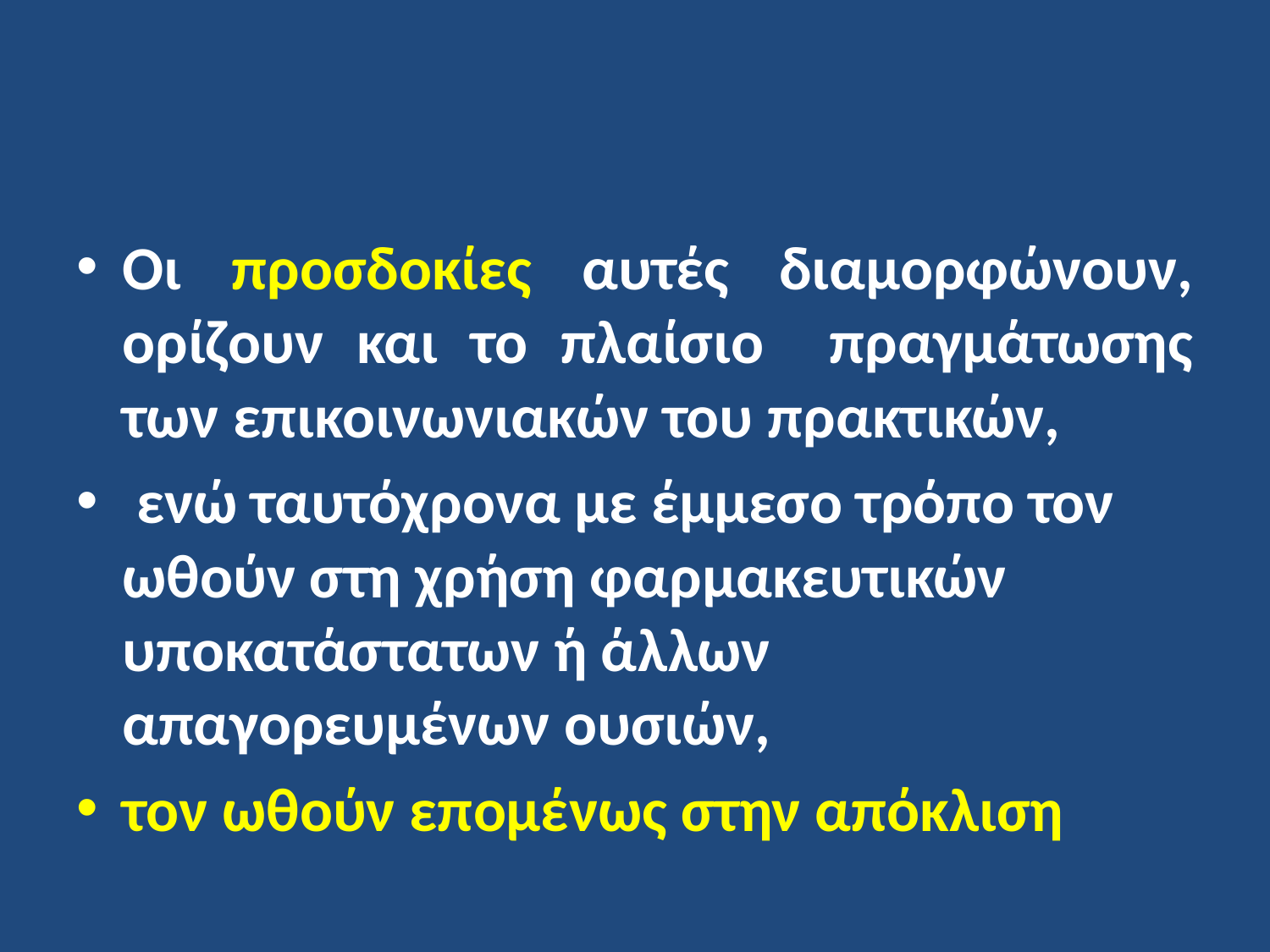

Οι προσδοκίες αυτές διαμορφώνουν, ορίζουν και το πλαίσιο  πραγμάτωσης των επικοινωνιακών του πρακτικών,
 ενώ ταυτόχρονα με έμμεσο τρόπο τον ωθούν στη χρήση φαρμακευτικών υποκατάστατων ή άλλων απαγορευμένων ουσιών,
τον ωθούν επομένως στην απόκλιση